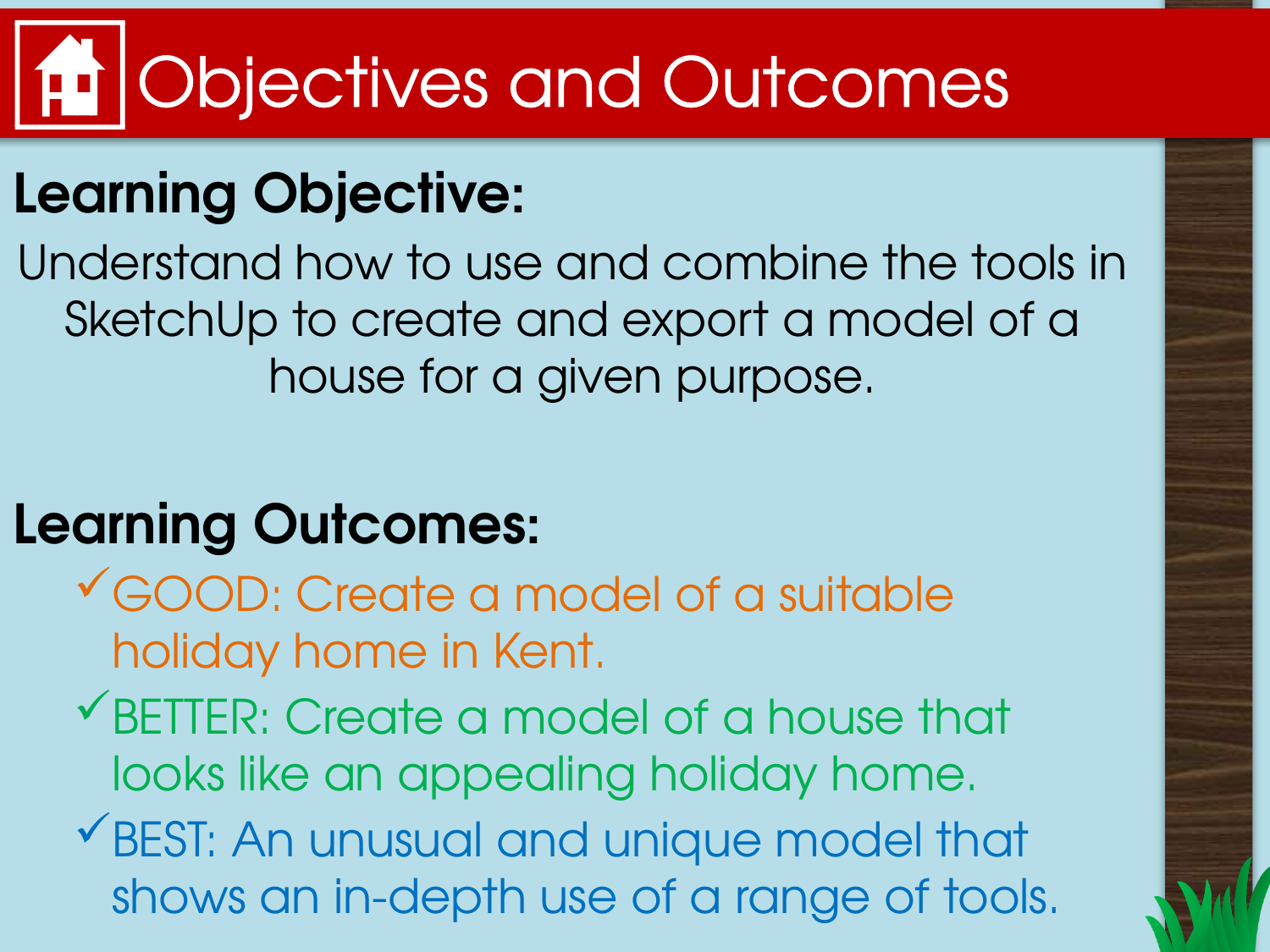

# Objectives and Outcomes
Learning Objective:
Understand how to use and combine the tools in SketchUp to create and export a model of a house for a given purpose.

Learning Outcomes:
GOOD: Create a model of a suitable holiday home in Kent.
BETTER: Create a model of a house that looks like an appealing holiday home.
BEST: An unusual and unique model that shows an in-depth use of a range of tools.